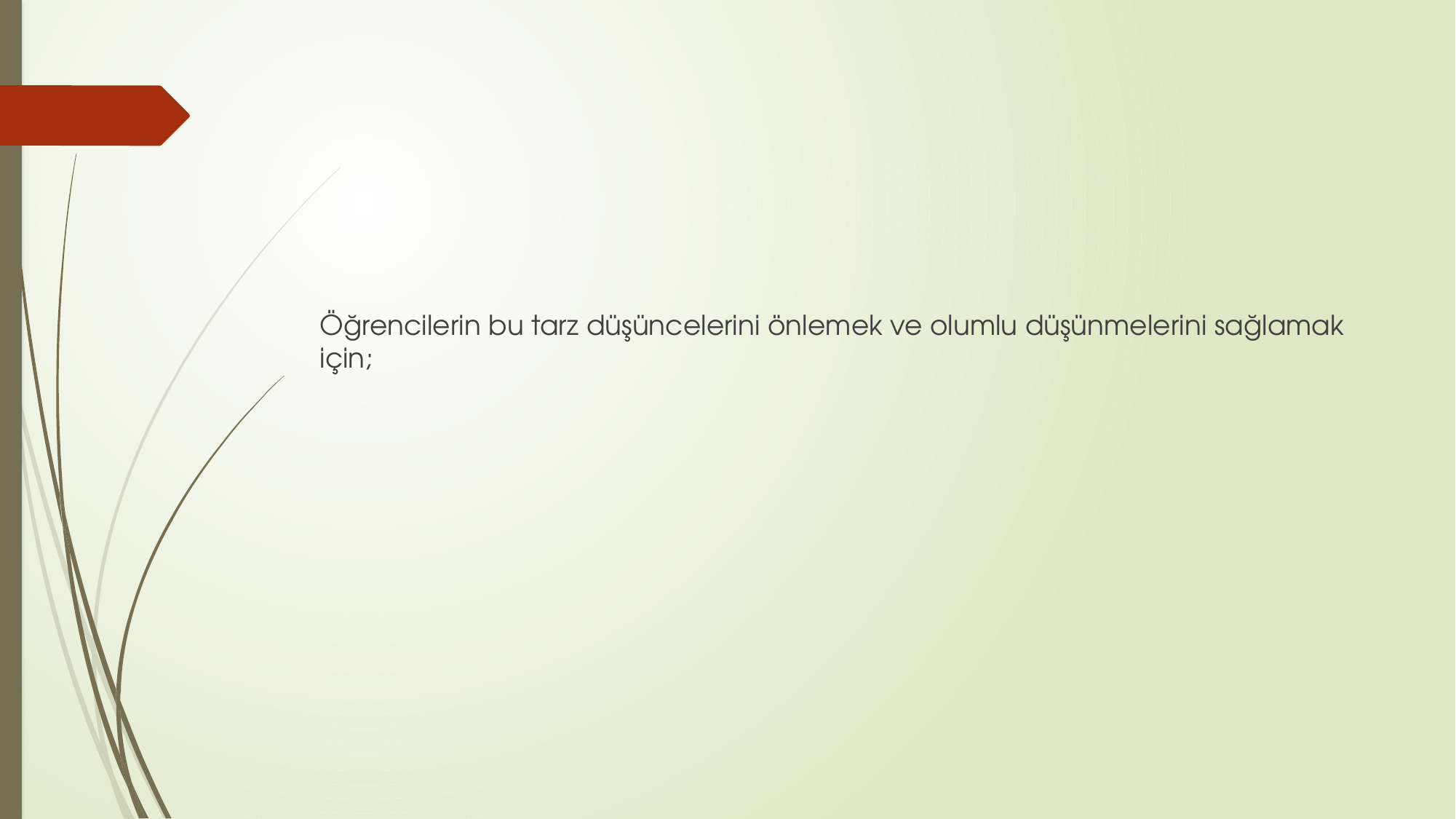

#

Öğrencilerin bu tarz düşüncelerini önlemek ve olumlu düşünmelerini sağlamak için;